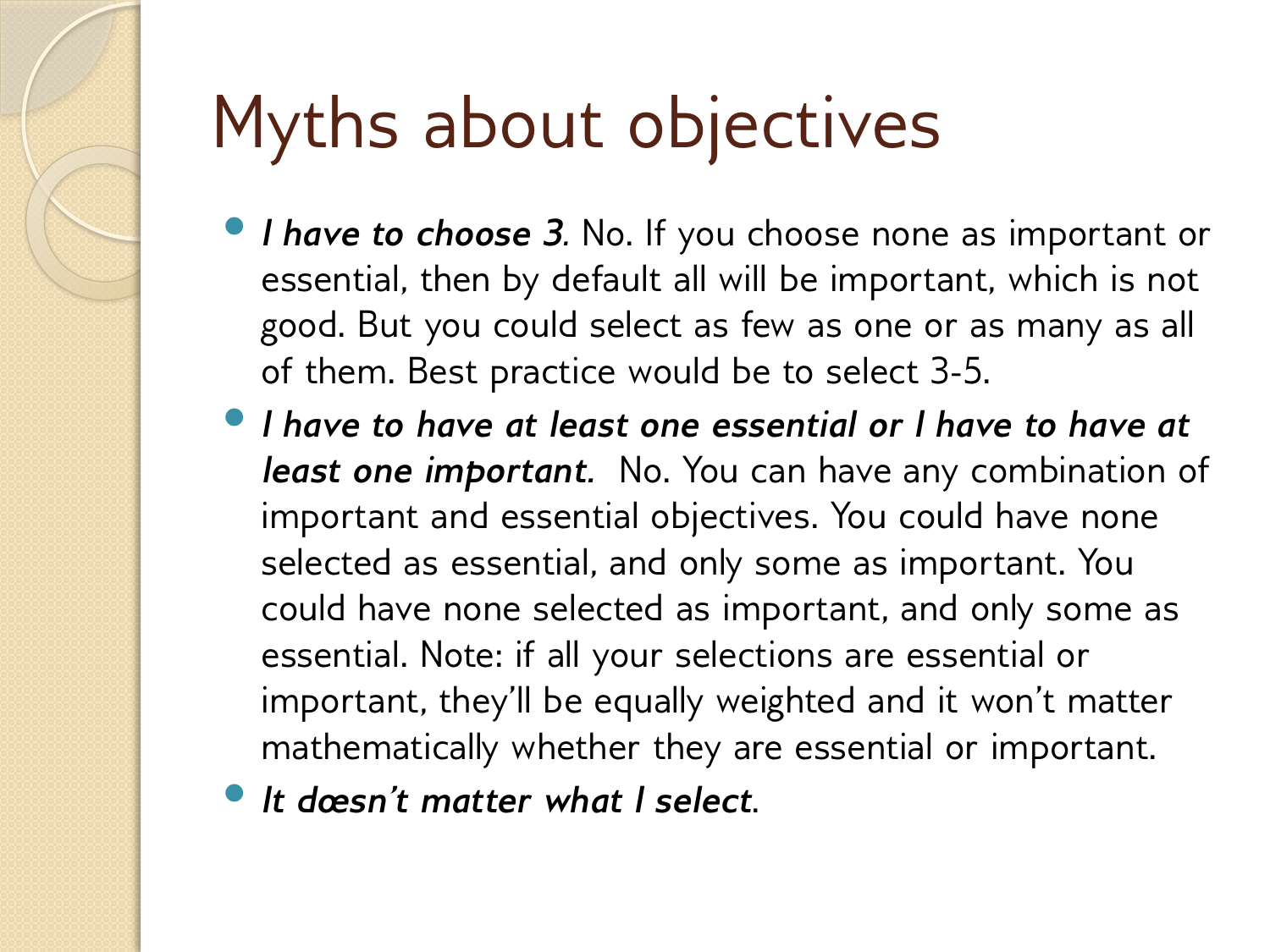

# Myths about objectives
I have to choose 3. No. If you choose none as important or essential, then by default all will be important, which is not good. But you could select as few as one or as many as all of them. Best practice would be to select 3-5.
I have to have at least one essential or I have to have at least one important.  No. You can have any combination of important and essential objectives. You could have none selected as essential, and only some as important. You could have none selected as important, and only some as essential. Note: if all your selections are essential or important, they’ll be equally weighted and it won’t matter mathematically whether they are essential or important.
It doesn’t matter what I select.